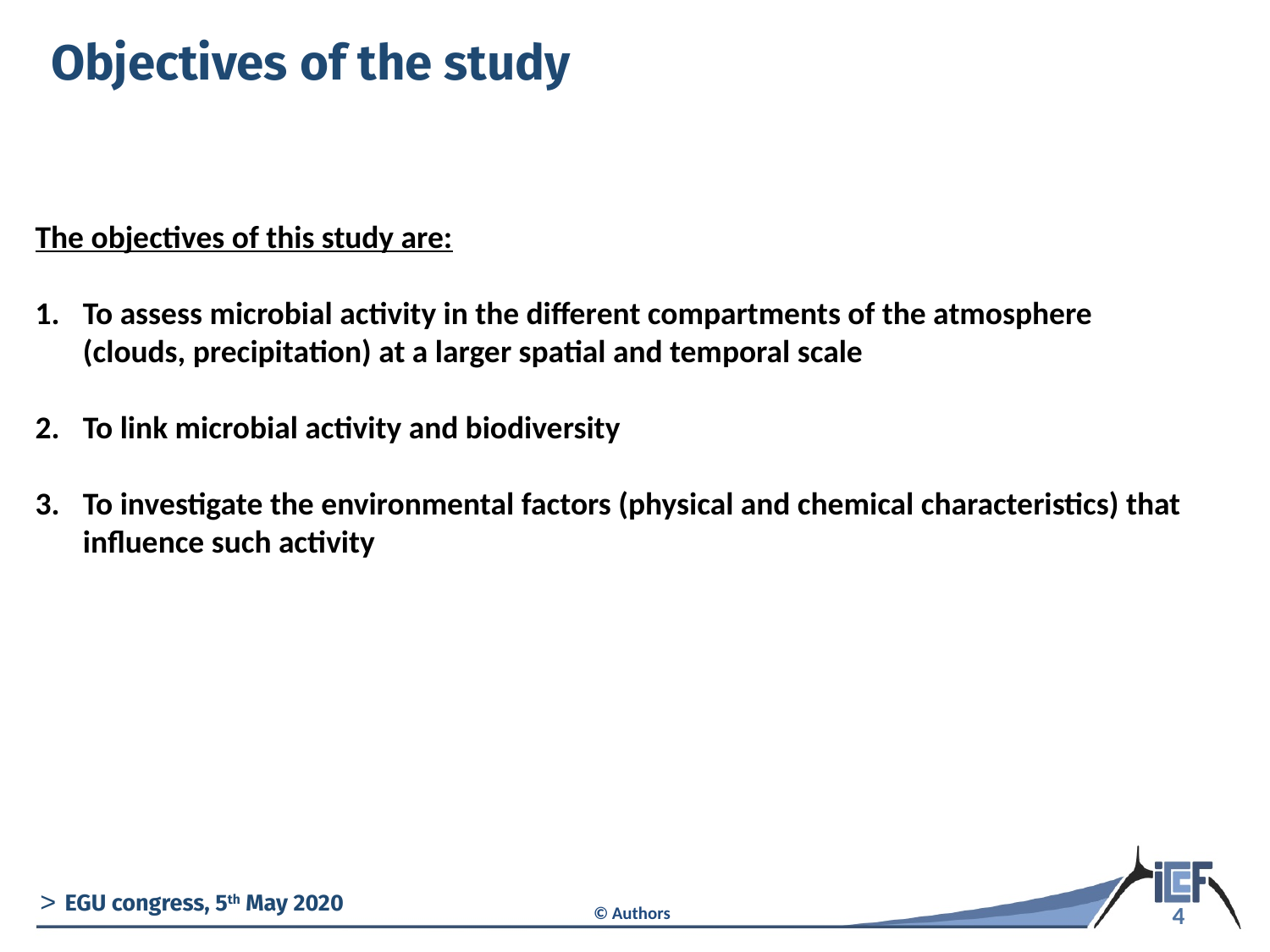

Objectives of the study
The objectives of this study are:

To assess microbial activity in the different compartments of the atmosphere (clouds, precipitation) at a larger spatial and temporal scale

To link microbial activity and biodiversity

To investigate the environmental factors (physical and chemical characteristics) that influence such activity

EGU congress, 5th May 2020
4
© Authors